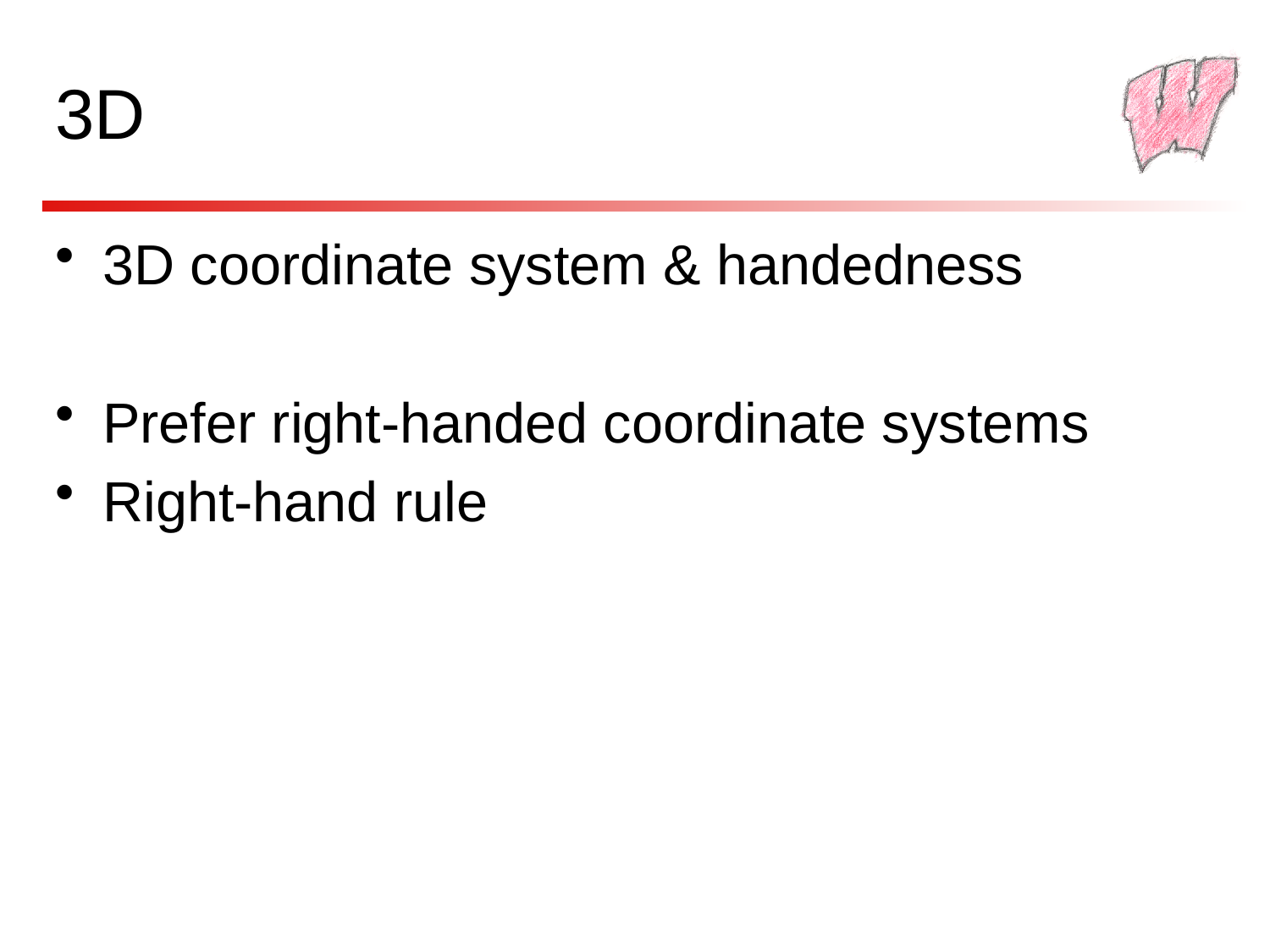

# 3D
3D coordinate system & handedness

Prefer right-handed coordinate systems
Right-hand rule